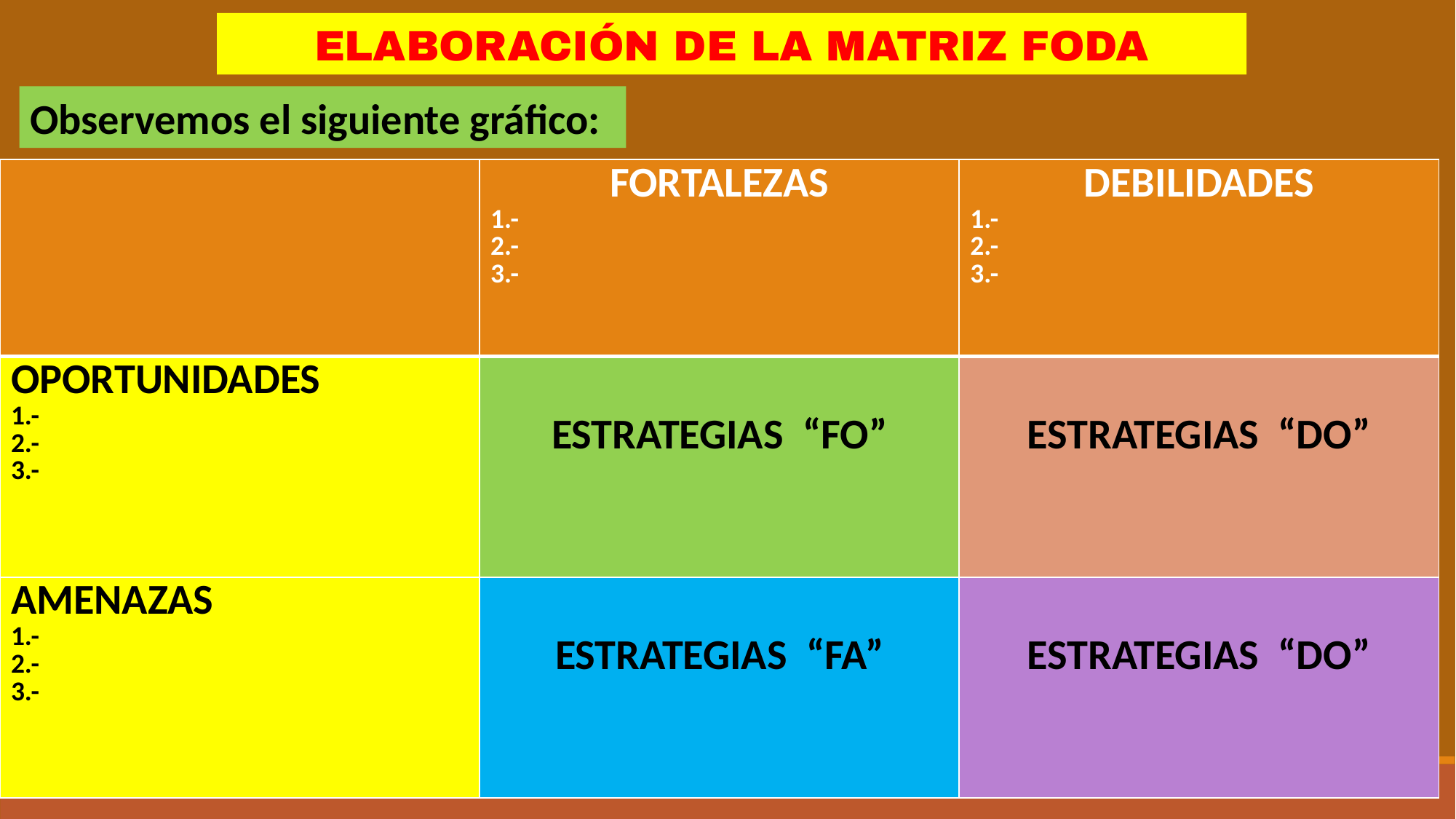

ELABORACIÓN DE LA MATRIZ FODA
Observemos el siguiente gráfico:
|  | FORTALEZAS 1.- 2.- 3.- | DEBILIDADES 1.- 2.- 3.- |
| --- | --- | --- |
| OPORTUNIDADES 1.- 2.- 3.- | ESTRATEGIAS “FO” | ESTRATEGIAS “DO” |
| AMENAZAS 1.- 2.- 3.- | ESTRATEGIAS “FA” | ESTRATEGIAS “DO” |